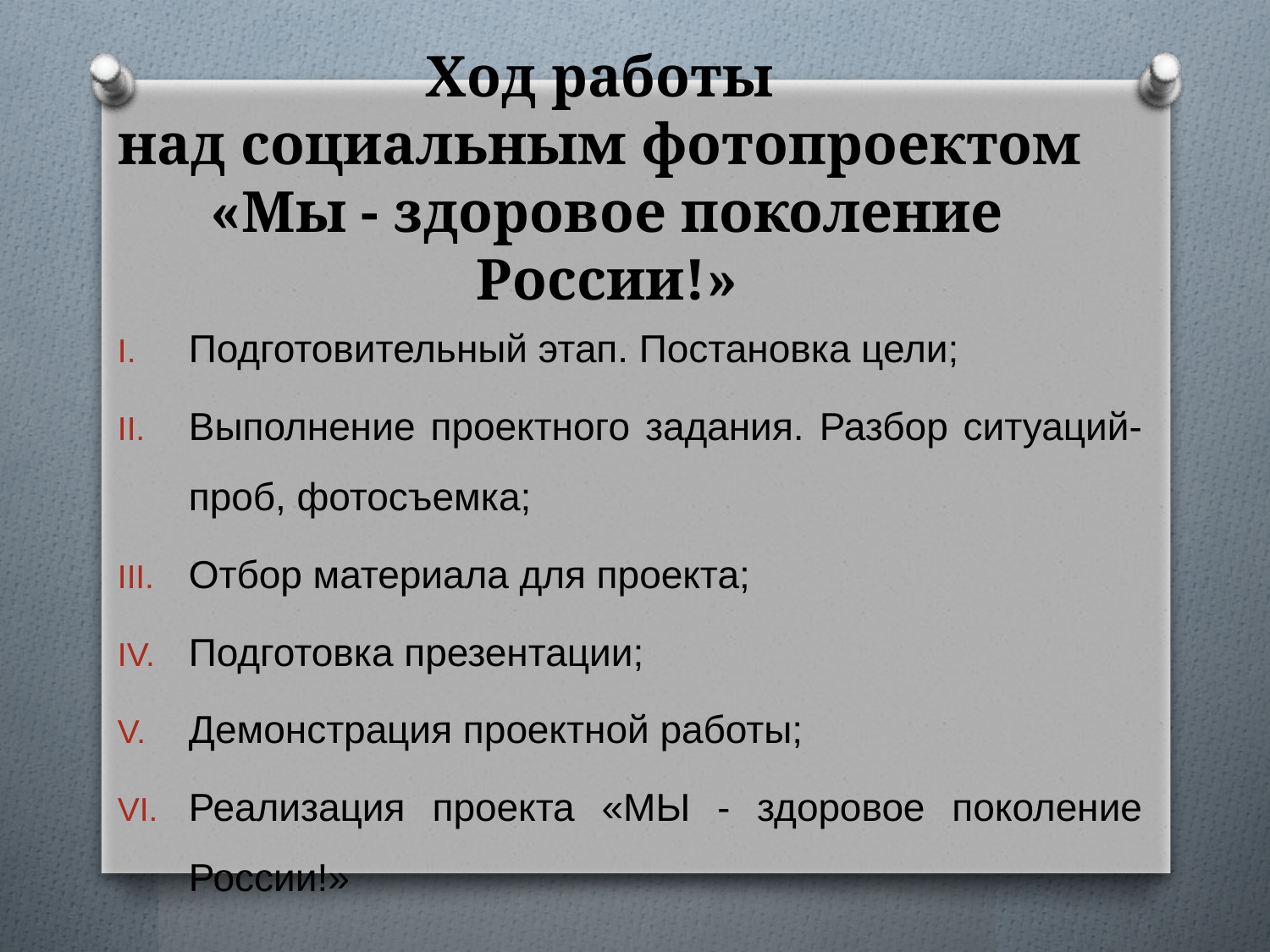

# Ход работы над социальным фотопроектом «Мы - здоровое поколение России!»
Подготовительный этап. Постановка цели;
Выполнение проектного задания. Разбор ситуаций-проб, фотосъемка;
Отбор материала для проекта;
Подготовка презентации;
Демонстрация проектной работы;
Реализация проекта «МЫ - здоровое поколение России!»